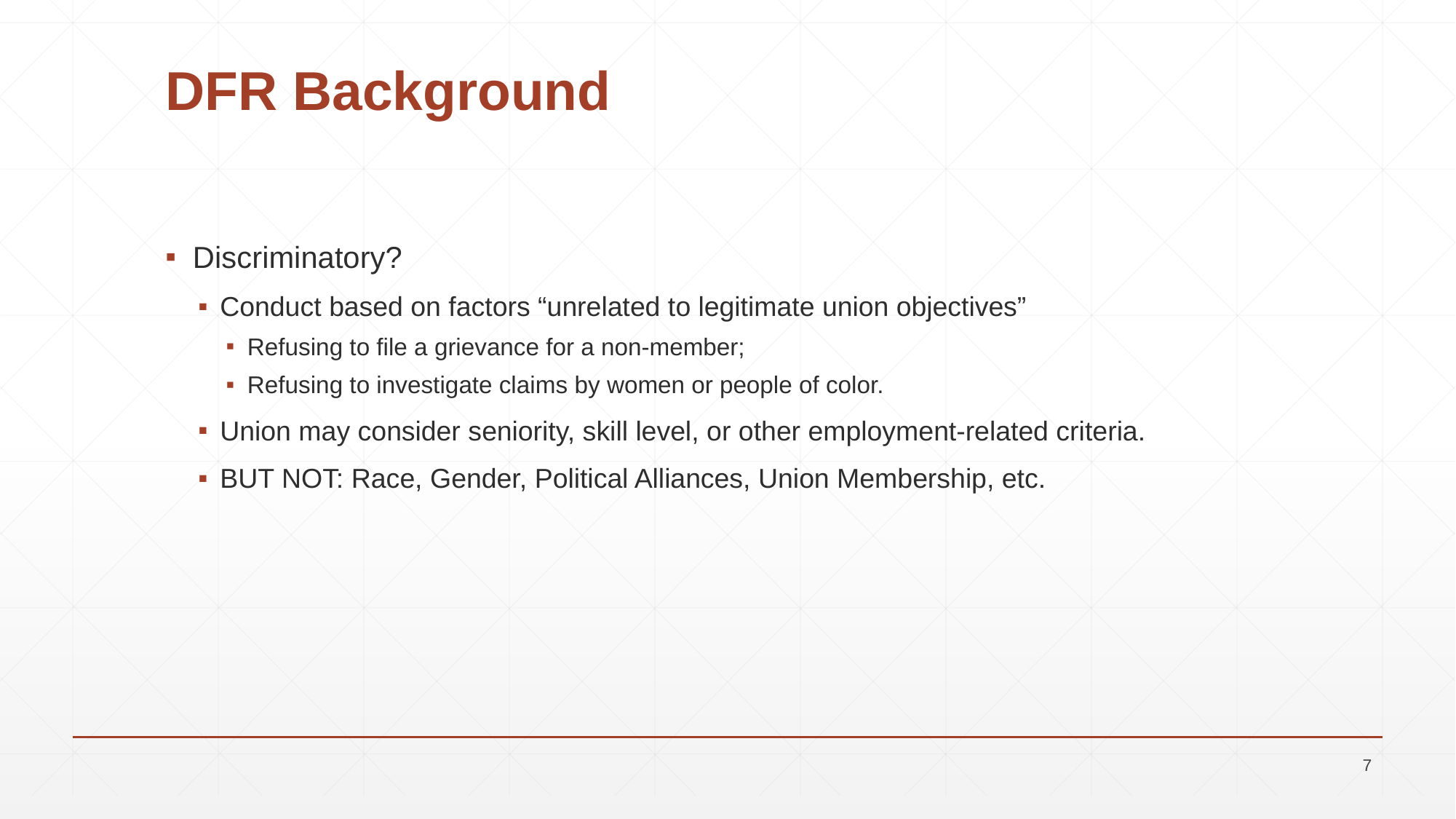

#
DFR Background
Discriminatory?
Conduct based on factors “unrelated to legitimate union objectives”
Refusing to file a grievance for a non-member;
Refusing to investigate claims by women or people of color.
Union may consider seniority, skill level, or other employment-related criteria.
BUT NOT: Race, Gender, Political Alliances, Union Membership, etc.

7